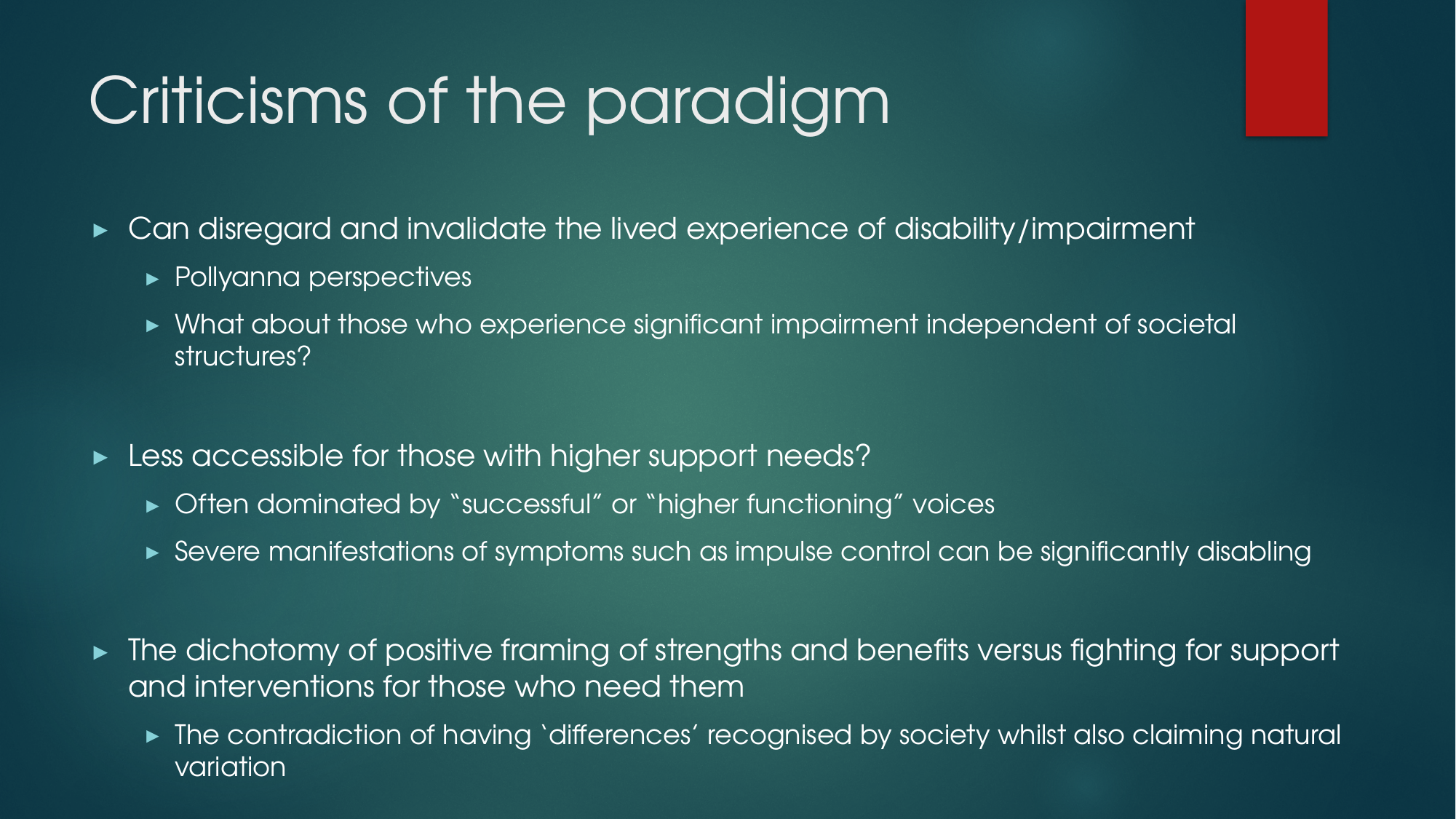

# Criticisms of the paradigm
Can disregard and invalidate the lived experience of disability/impairment
Pollyanna perspectives
What about those who experience significant impairment independent of societal structures?

Less accessible for those with higher support needs?
Often dominated by “successful” or “higher functioning” voices
Severe manifestations of symptoms such as impulse control can be significantly disabling

The dichotomy of positive framing of strengths and benefits versus fighting for support and interventions for those who need them
The contradiction of having ‘differences’ recognised by society whilst also claiming natural variation